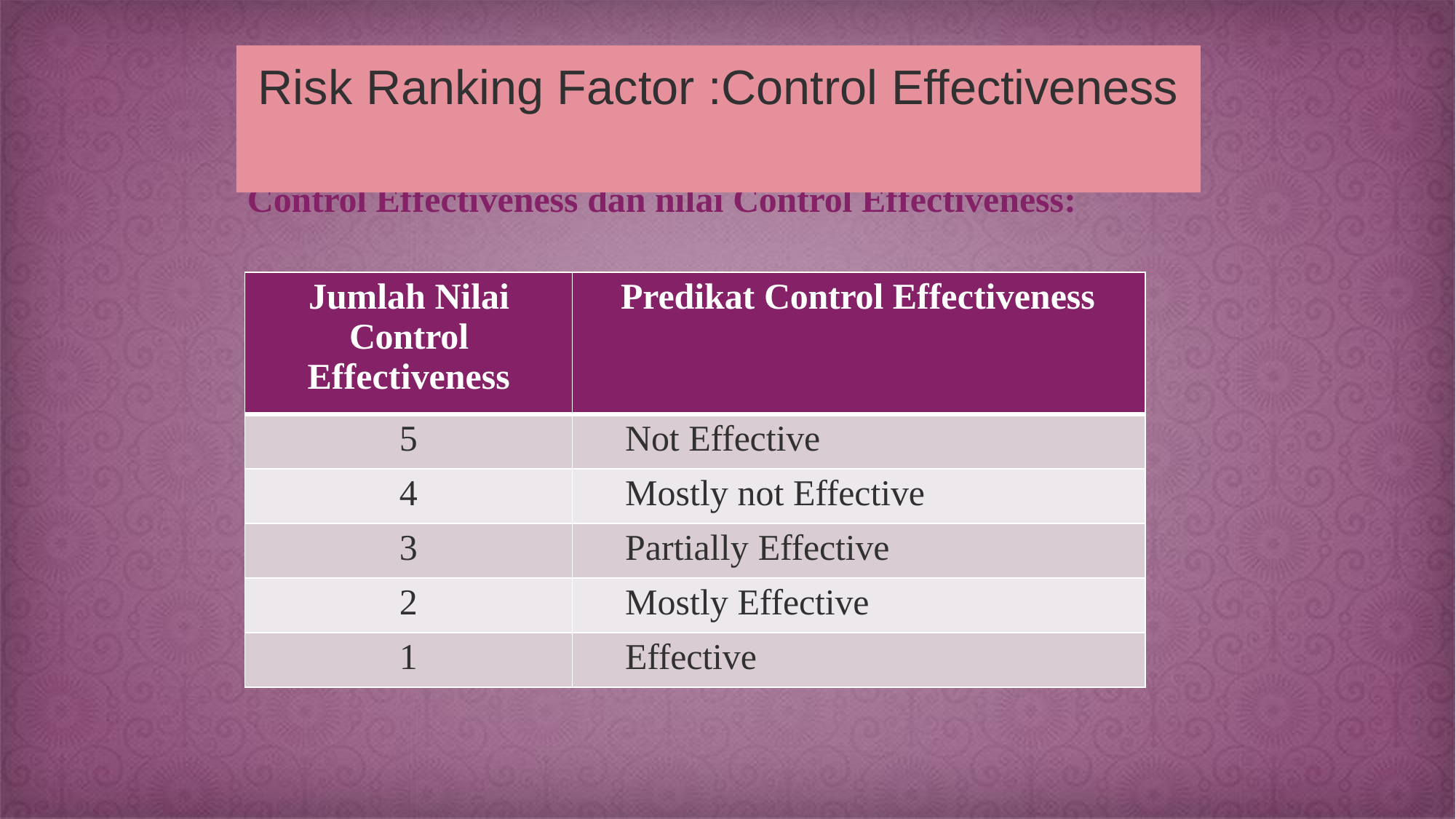

# Risk Ranking Factor :Control Effectiveness
Matriks hasilpengukuran agregasi skor komponen  Control Effectiveness dan nilai Control Effectiveness:
| Jumlah Nilai Control Effectiveness | Predikat Control Effectiveness |
| --- | --- |
| 5 | Not Effective |
| 4 | Mostly not Effective |
| 3 | Partially Effective |
| 2 | Mostly Effective |
| 1 | Effective |